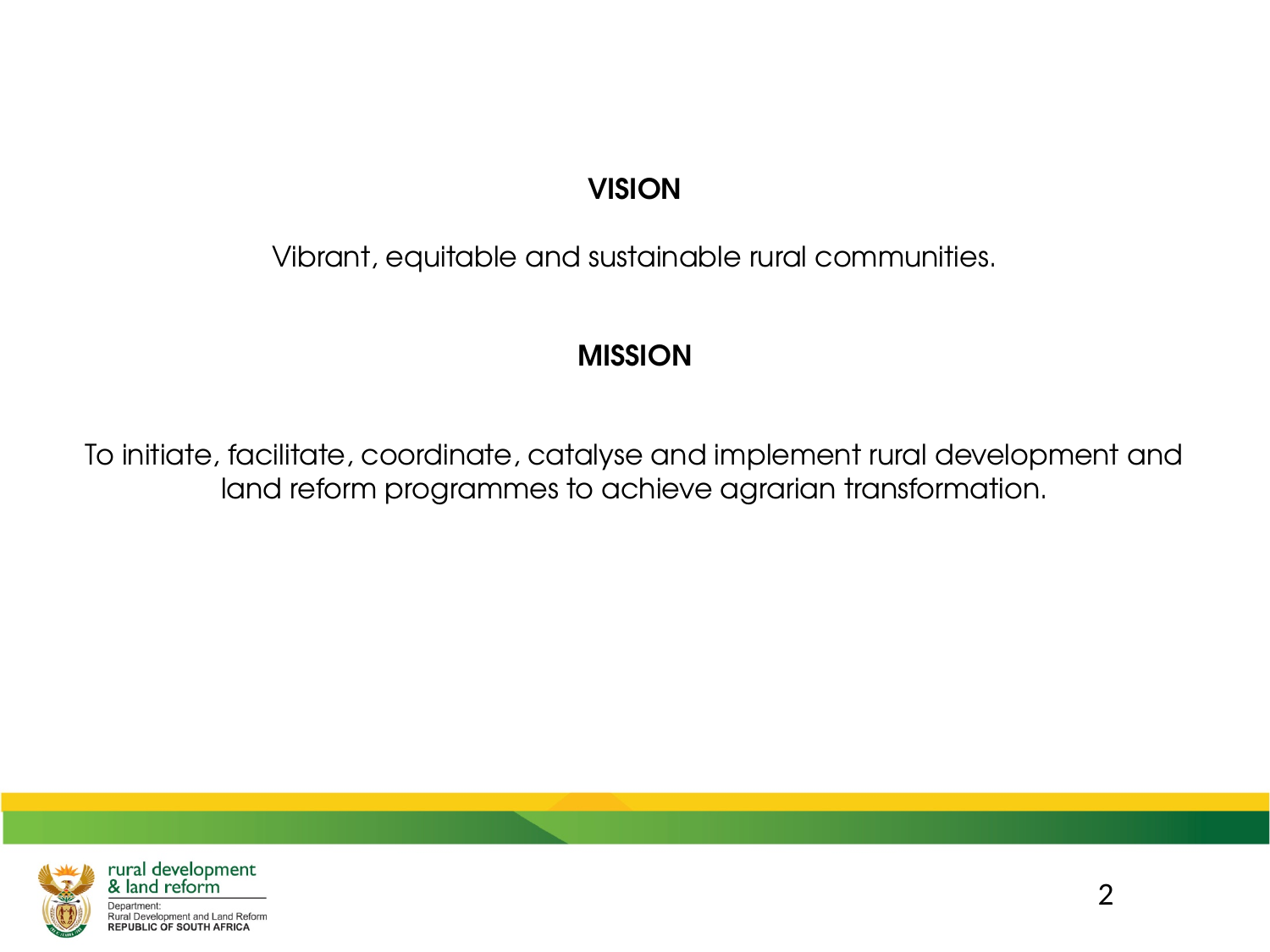

VISION

Vibrant, equitable and sustainable rural communities.

MISSION

To initiate, facilitate, coordinate, catalyse and implement rural development and land reform programmes to achieve agrarian transformation.
2